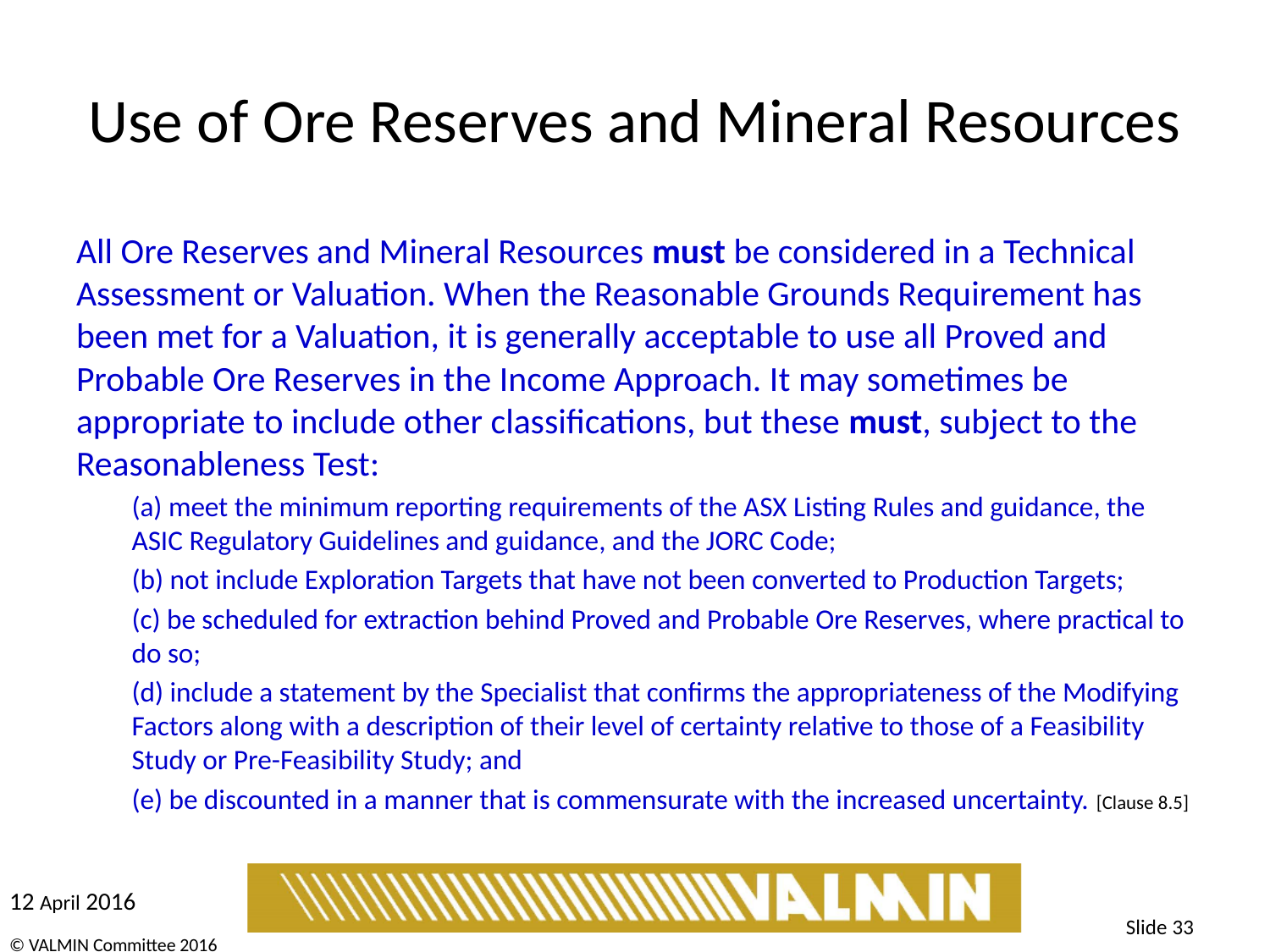

# Use of Ore Reserves and Mineral Resources
All Ore Reserves and Mineral Resources must be considered in a Technical Assessment or Valuation. When the Reasonable Grounds Requirement has been met for a Valuation, it is generally acceptable to use all Proved and Probable Ore Reserves in the Income Approach. It may sometimes be appropriate to include other classifications, but these must, subject to the Reasonableness Test:
(a) meet the minimum reporting requirements of the ASX Listing Rules and guidance, the ASIC Regulatory Guidelines and guidance, and the JORC Code;
(b) not include Exploration Targets that have not been converted to Production Targets;
(c) be scheduled for extraction behind Proved and Probable Ore Reserves, where practical to do so;
(d) include a statement by the Specialist that confirms the appropriateness of the Modifying Factors along with a description of their level of certainty relative to those of a Feasibility Study or Pre-Feasibility Study; and
(e) be discounted in a manner that is commensurate with the increased uncertainty. [Clause 8.5]
Slide 33
© VALMIN Committee 2016